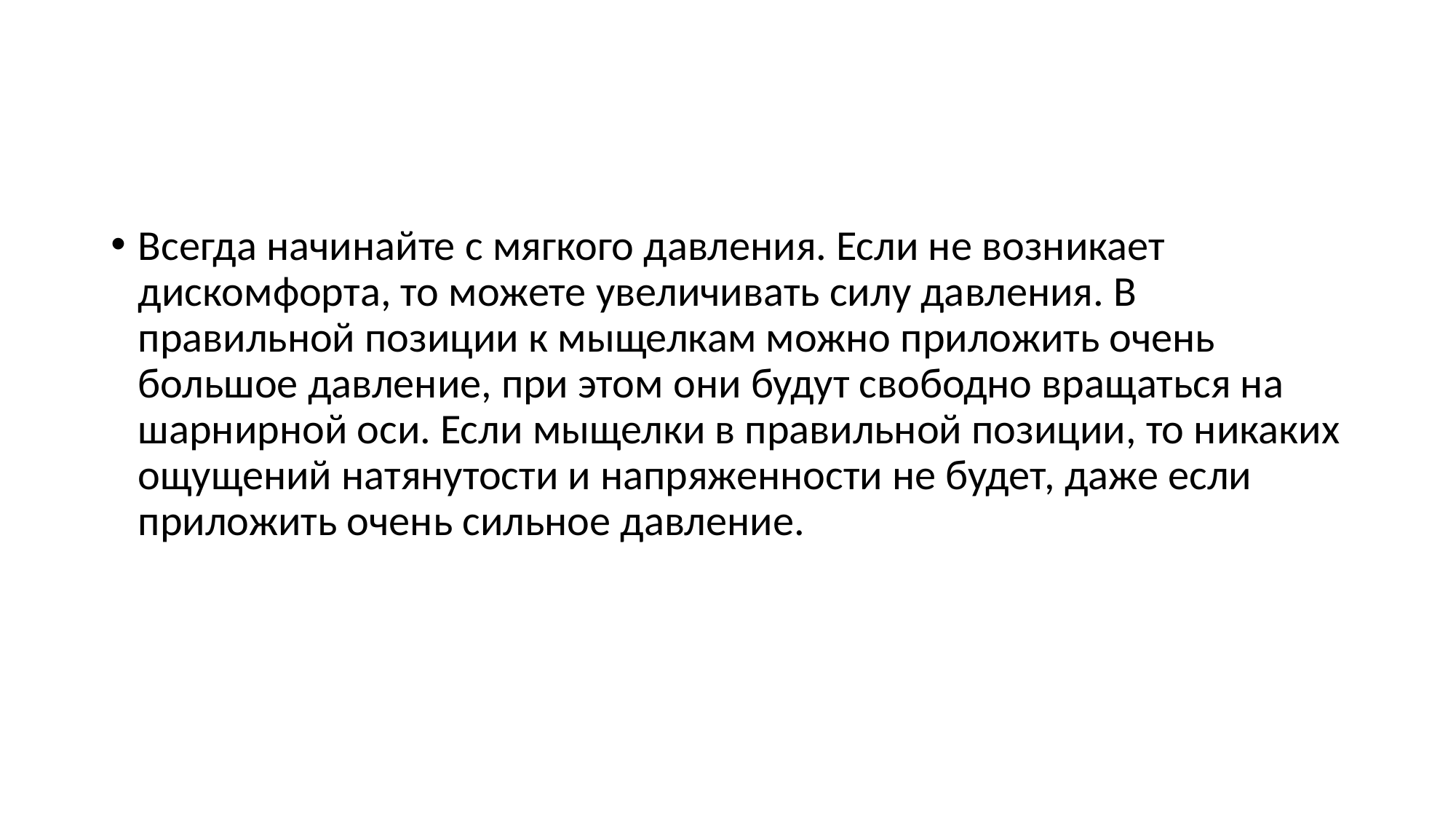

#
Всегда начинайте с мягкого давления. Если не возникает дискомфорта, то можете увеличивать силу давления. В правильной позиции к мыщелкам можно приложить очень большое давление, при этом они будут свободно вращаться на шарнирной оси. Если мыщелки в правильной позиции, то никаких ощущений натянутости и напряженности не будет, даже если приложить очень сильное давление.